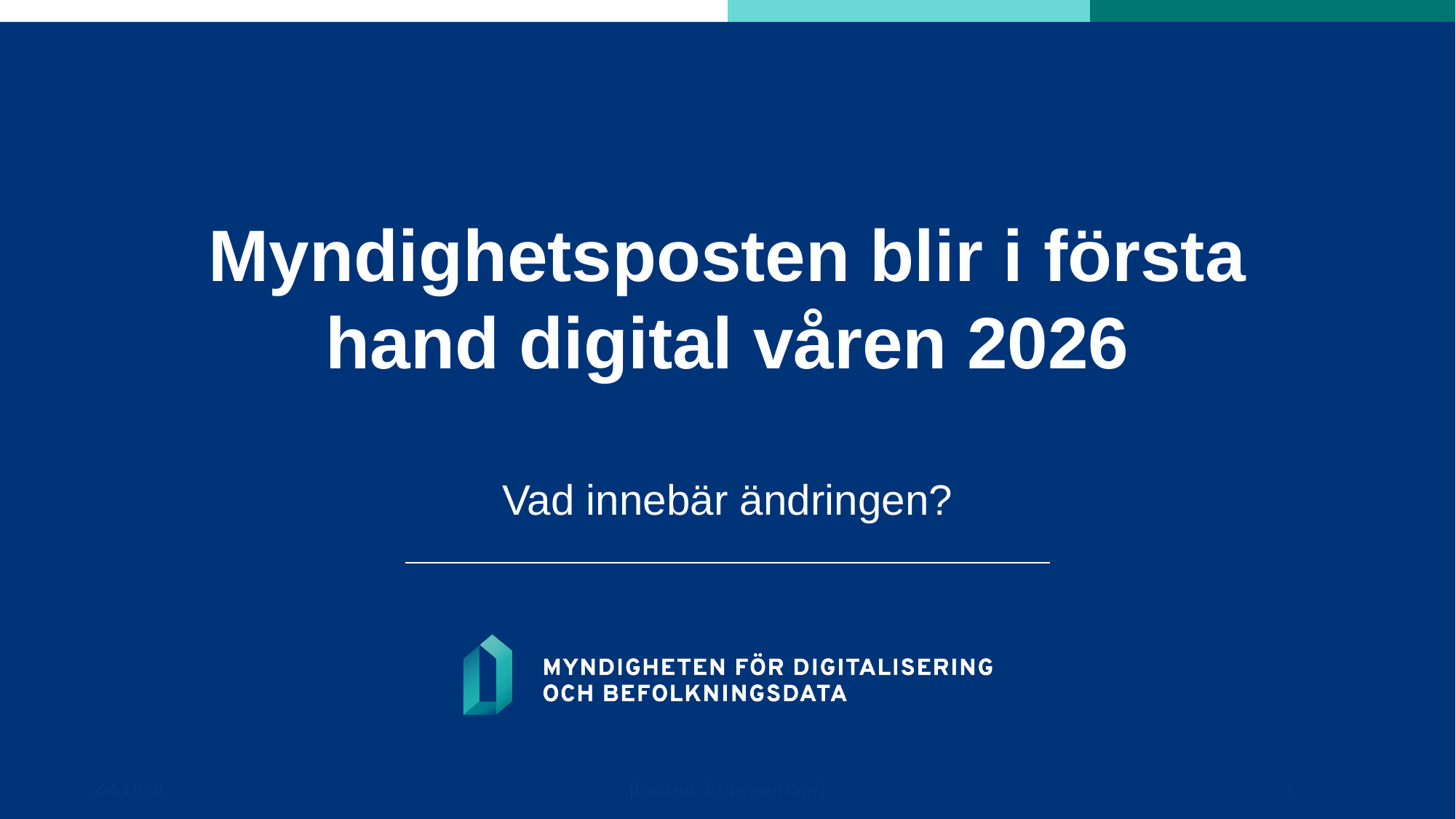

# Myndighetsposten blir i första hand digital våren 2026
Vad innebär ändringen?

2.4.2026
[Esittäjä, Esityksen nimi]
1